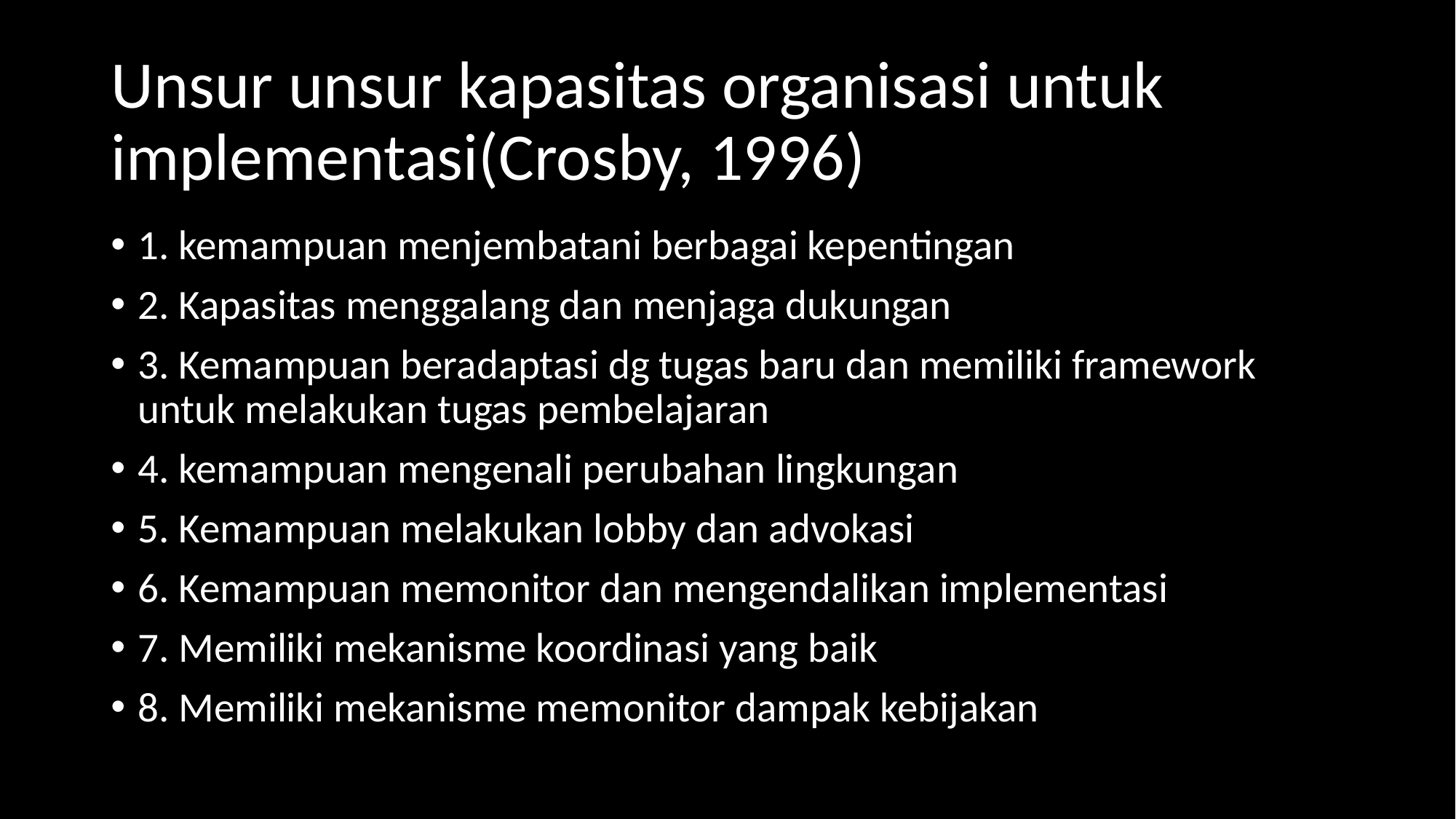

# Unsur unsur kapasitas organisasi untuk implementasi(Crosby, 1996)
1. kemampuan menjembatani berbagai kepentingan
2. Kapasitas menggalang dan menjaga dukungan
3. Kemampuan beradaptasi dg tugas baru dan memiliki framework untuk melakukan tugas pembelajaran
4. kemampuan mengenali perubahan lingkungan
5. Kemampuan melakukan lobby dan advokasi
6. Kemampuan memonitor dan mengendalikan implementasi
7. Memiliki mekanisme koordinasi yang baik
8. Memiliki mekanisme memonitor dampak kebijakan